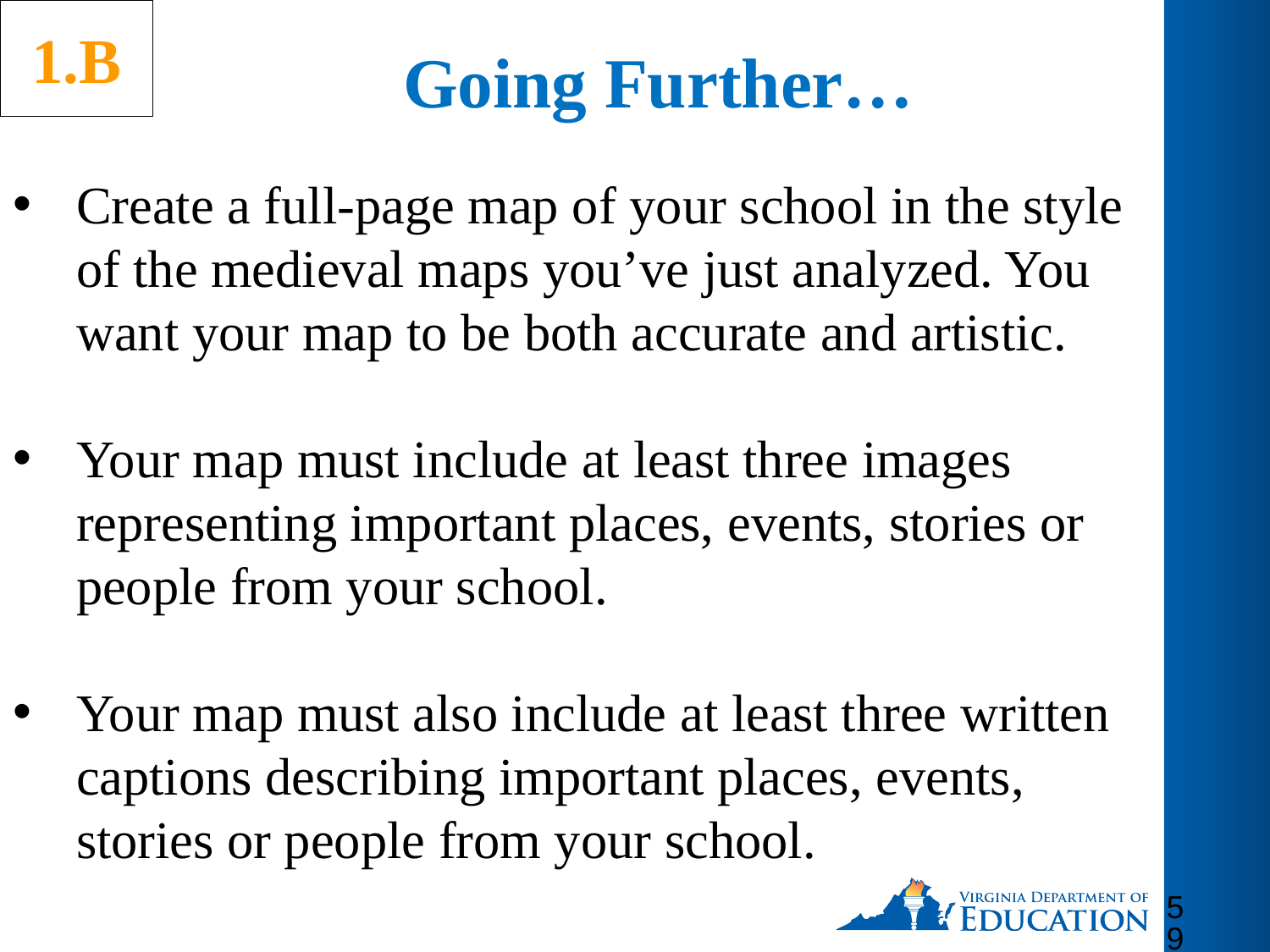

1.B
# Going Further…
Create a full-page map of your school in the style of the medieval maps you’ve just analyzed. You want your map to be both accurate and artistic.

Your map must include at least three images representing important places, events, stories or people from your school.

Your map must also include at least three written captions describing important places, events, stories or people from your school.

59